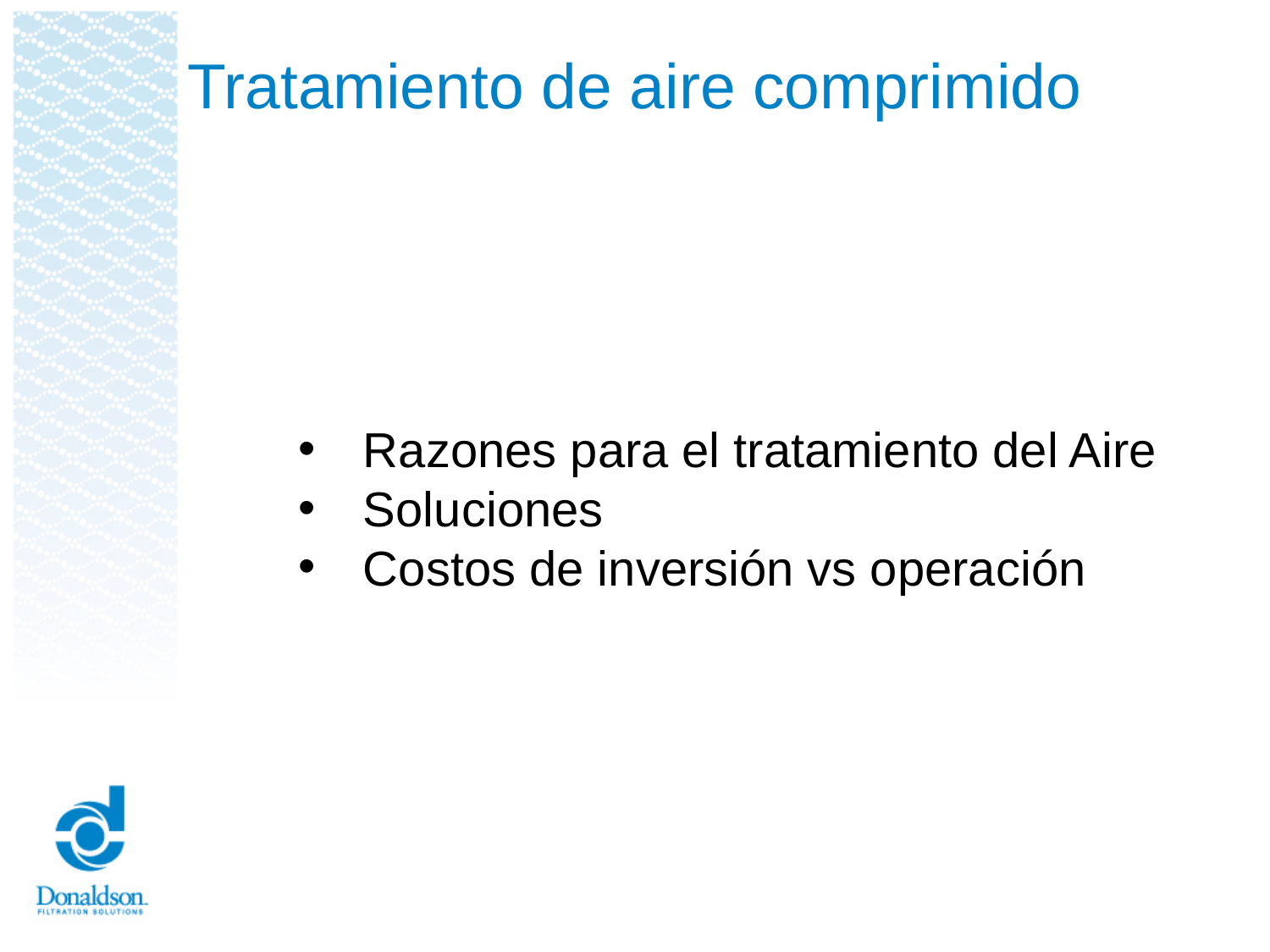

# Tratamiento de aire comprimido
Razones para el tratamiento del Aire
Soluciones
Costos de inversión vs operación